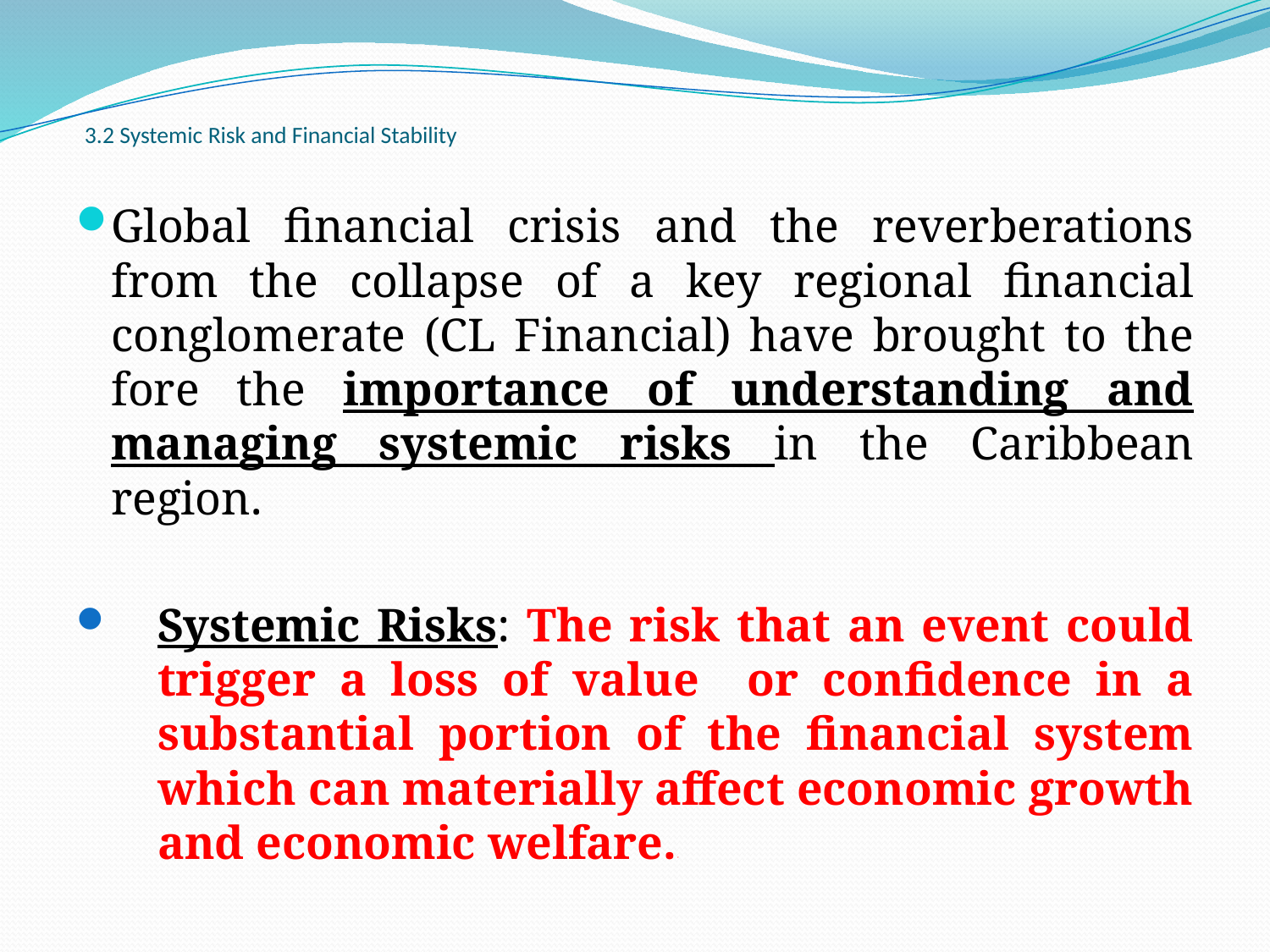

# 3.2 Systemic Risk and Financial Stability

Global financial crisis and the reverberations from the collapse of a key regional financial conglomerate (CL Financial) have brought to the fore the importance of understanding and managing systemic risks in the Caribbean region.

Systemic Risks: The risk that an event could trigger a loss of value  or confidence in a substantial portion of the financial system which can materially affect economic growth and economic welfare.“